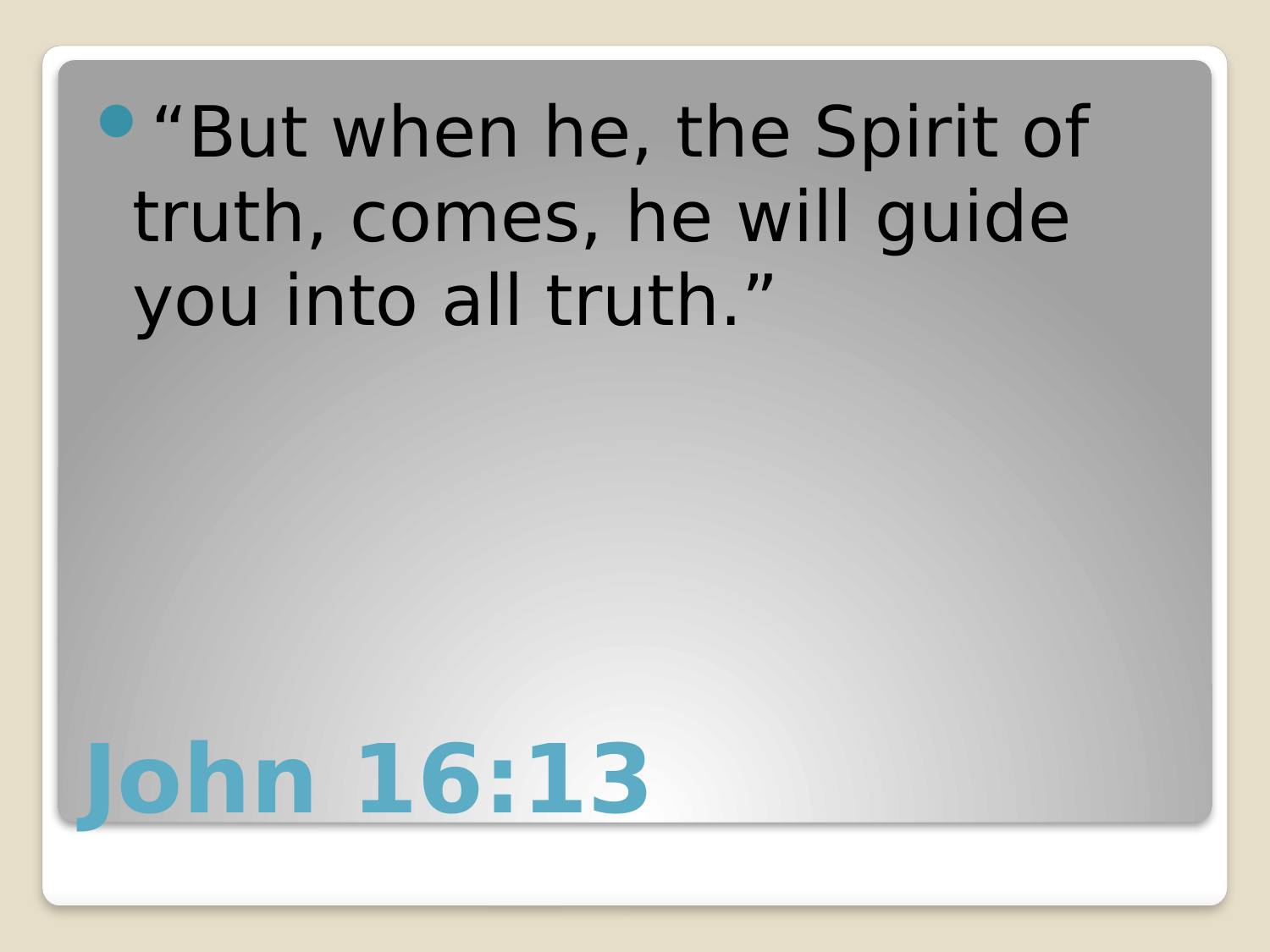

“But when he, the Spirit of truth, comes, he will guide you into all truth.”
# John 16:13